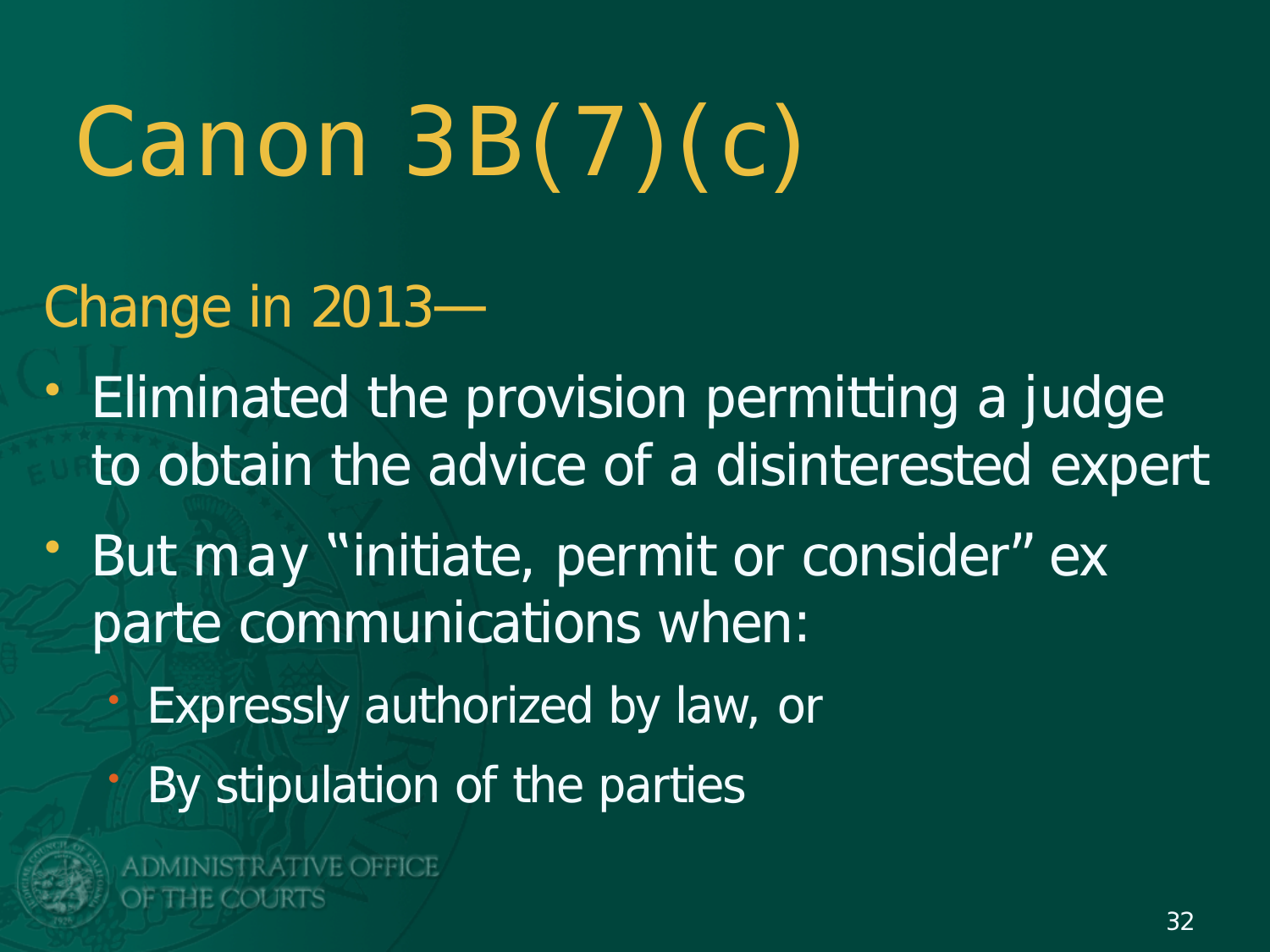

# Canon 3B(7)(c)
Change in 2013—
Eliminated the provision permitting a judge to obtain the advice of a disinterested expert
But may “initiate, permit or consider” ex parte communications when:
Expressly authorized by law, or
By stipulation of the parties
32